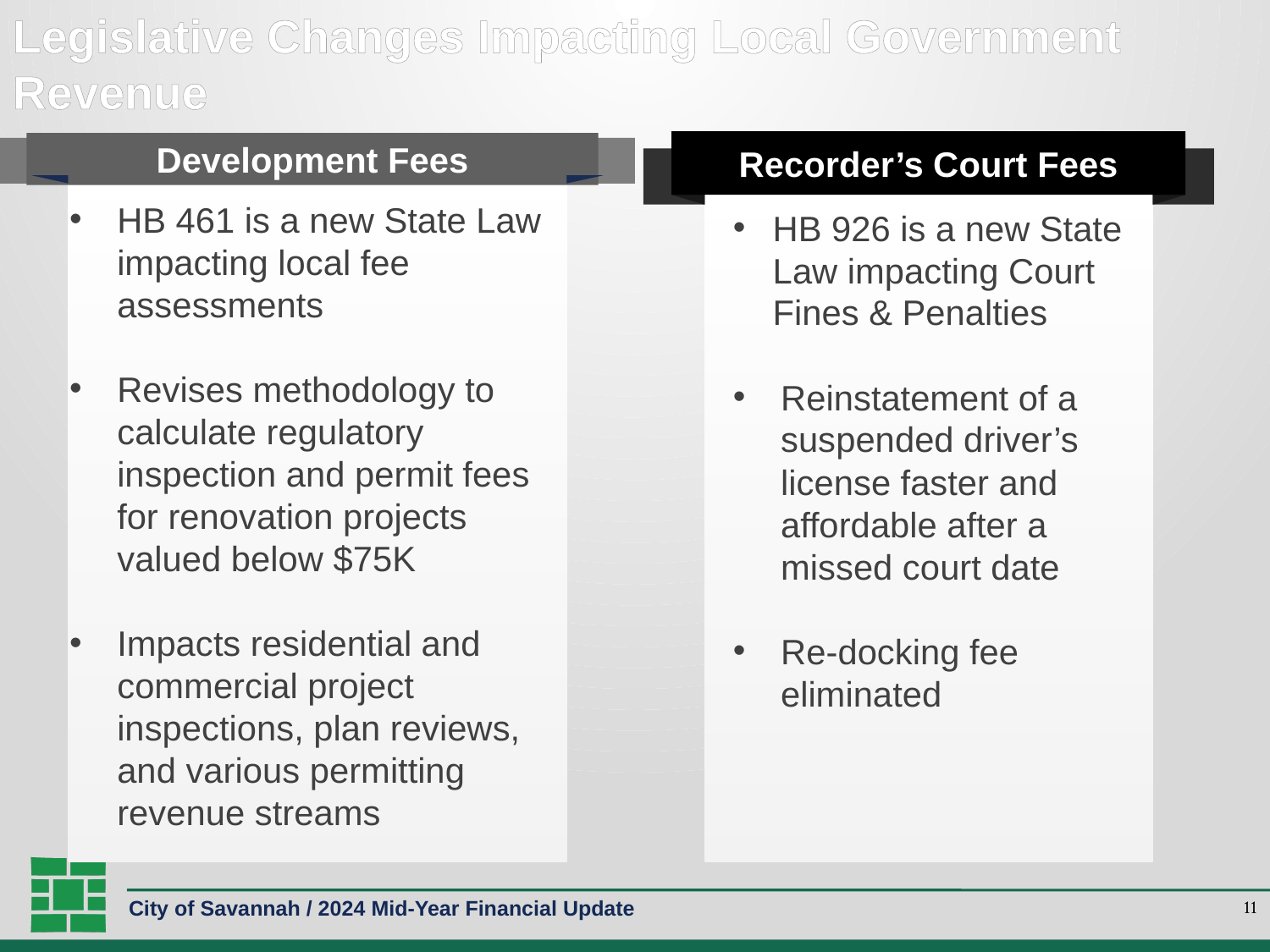

# Legislative Changes Impacting Local Government Revenue
Recorder’s Court Fees

Development Fees

HB 461 is a new State Law impacting local fee assessments

Revises methodology to calculate regulatory inspection and permit fees for renovation projects valued below $75K

Impacts residential and commercial project inspections, plan reviews, and various permitting revenue streams

HB 926 is a new State Law impacting Court Fines & Penalties

Reinstatement of a suspended driver’s license faster and affordable after a missed court date

Re-docking fee eliminated
11